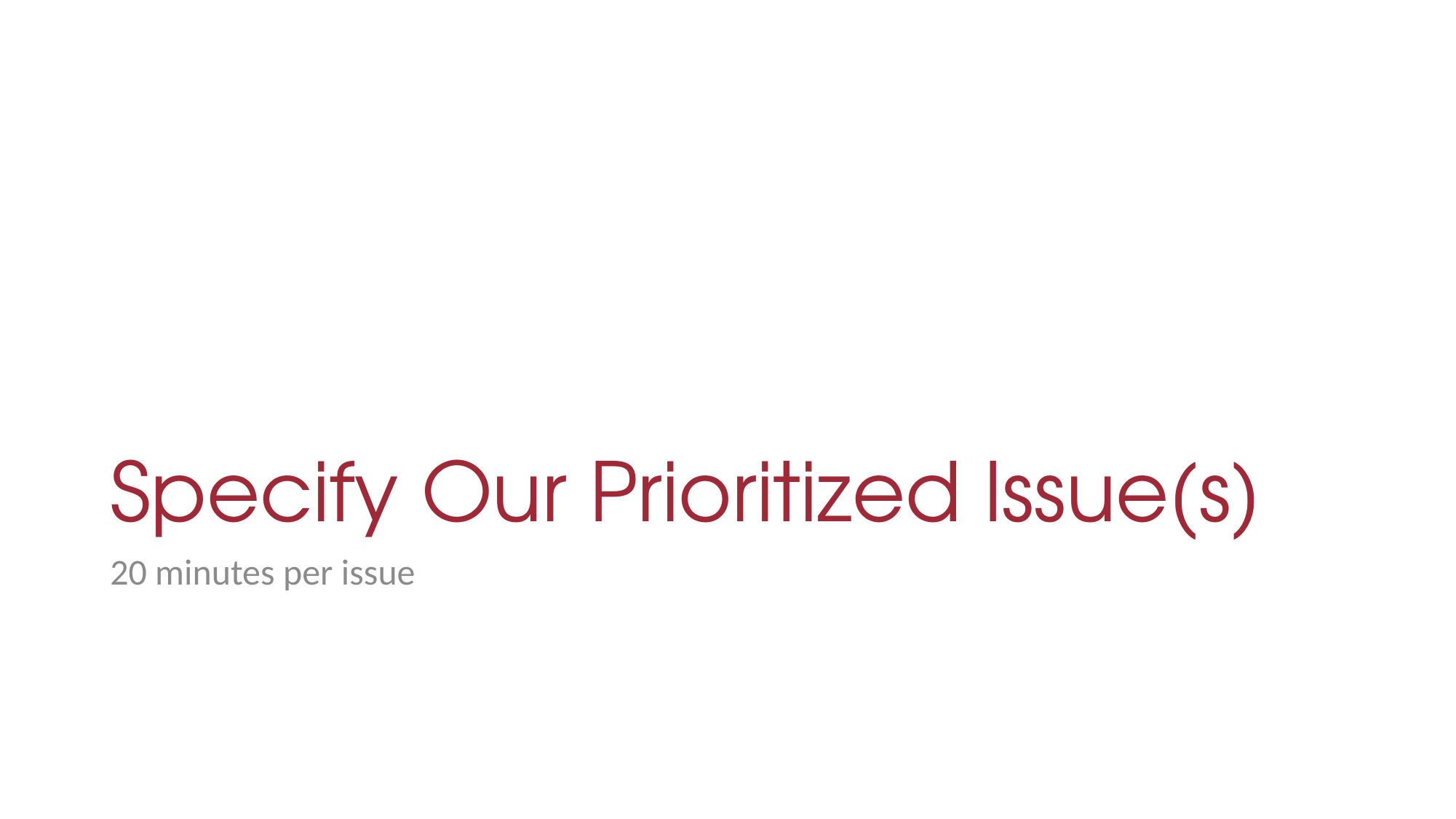

# Specify Our Prioritized Issue(s)
20 minutes per issue